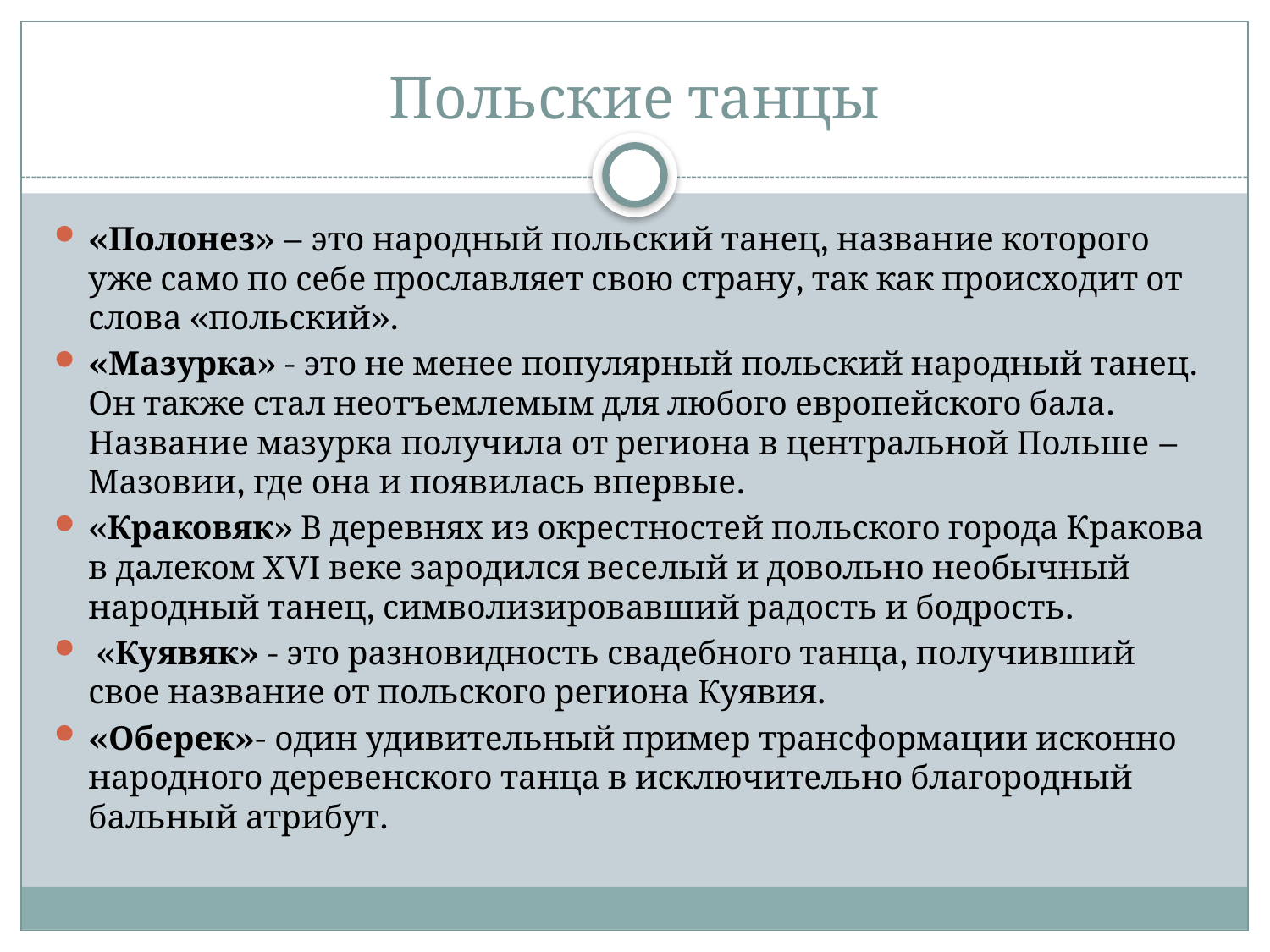

# Польские танцы
«Полонез» – это народный польский танец, название которого уже само по себе прославляет свою страну, так как происходит от слова «польский».
«Мазурка» - это не менее популярный польский народный танец. Он также стал неотъемлемым для любого европейского бала. Название мазурка получила от региона в центральной Польше – Мазовии, где она и появилась впервые.
«Краковяк» В деревнях из окрестностей польского города Кракова в далеком XVI веке зародился веселый и довольно необычный народный танец, символизировавший радость и бодрость.
 «Куявяк» - это разновидность свадебного танца, получивший свое название от польского региона Куявия.
«Оберек»- один удивительный пример трансформации исконно народного деревенского танца в исключительно благородный бальный атрибут.